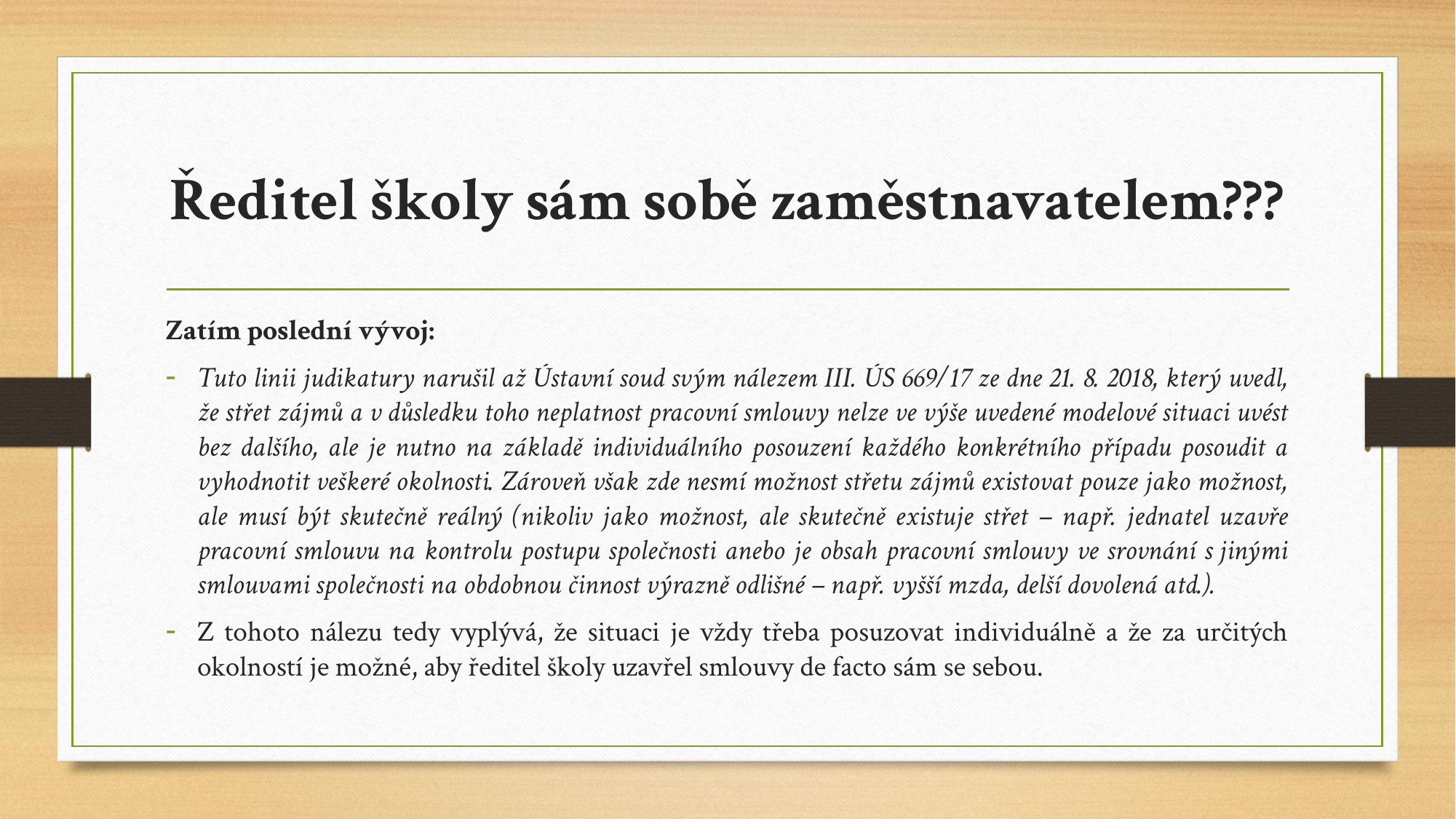

# Ředitel školy sám sobě zaměstnavatelem???
Zatím poslední vývoj:
Tuto linii judikatury narušil až Ústavní soud svým nálezem III. ÚS 669/17 ze dne 21. 8. 2018, který uvedl, že střet zájmů a v důsledku toho neplatnost pracovní smlouvy nelze ve výše uvedené modelové situaci uvést bez dalšího, ale je nutno na základě individuálního posouzení každého konkrétního případu posoudit a vyhodnotit veškeré okolnosti. Zároveň však zde nesmí možnost střetu zájmů existovat pouze jako možnost, ale musí být skutečně reálný (nikoliv jako možnost, ale skutečně existuje střet – např. jednatel uzavře pracovní smlouvu na kontrolu postupu společnosti anebo je obsah pracovní smlouvy ve srovnání s jinými smlouvami společnosti na obdobnou činnost výrazně odlišné – např. vyšší mzda, delší dovolená atd.).
Z tohoto nálezu tedy vyplývá, že situaci je vždy třeba posuzovat individuálně a že za určitých okolností je možné, aby ředitel školy uzavřel smlouvy de facto sám se sebou.